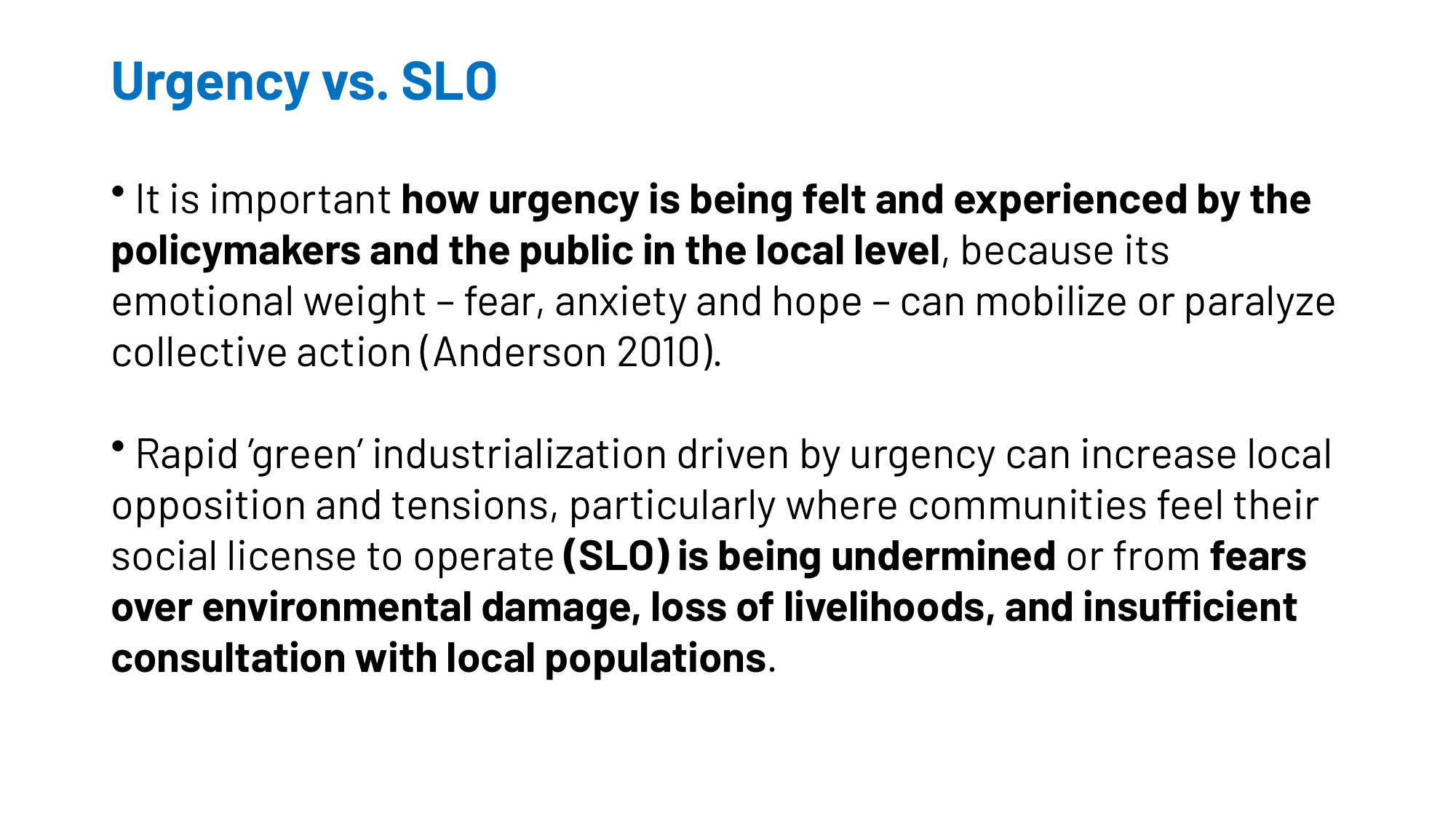

# Urgency vs. SLO
 It is important how urgency is being felt and experienced by the policymakers and the public in the local level, because its emotional weight – fear, anxiety and hope – can mobilize or paralyze collective action (Anderson 2010).

 Rapid ’green’ industrialization driven by urgency can increase local opposition and tensions, particularly where communities feel their social license to operate (SLO) is being undermined or from fears over environmental damage, loss of livelihoods, and insufficient consultation with local populations.